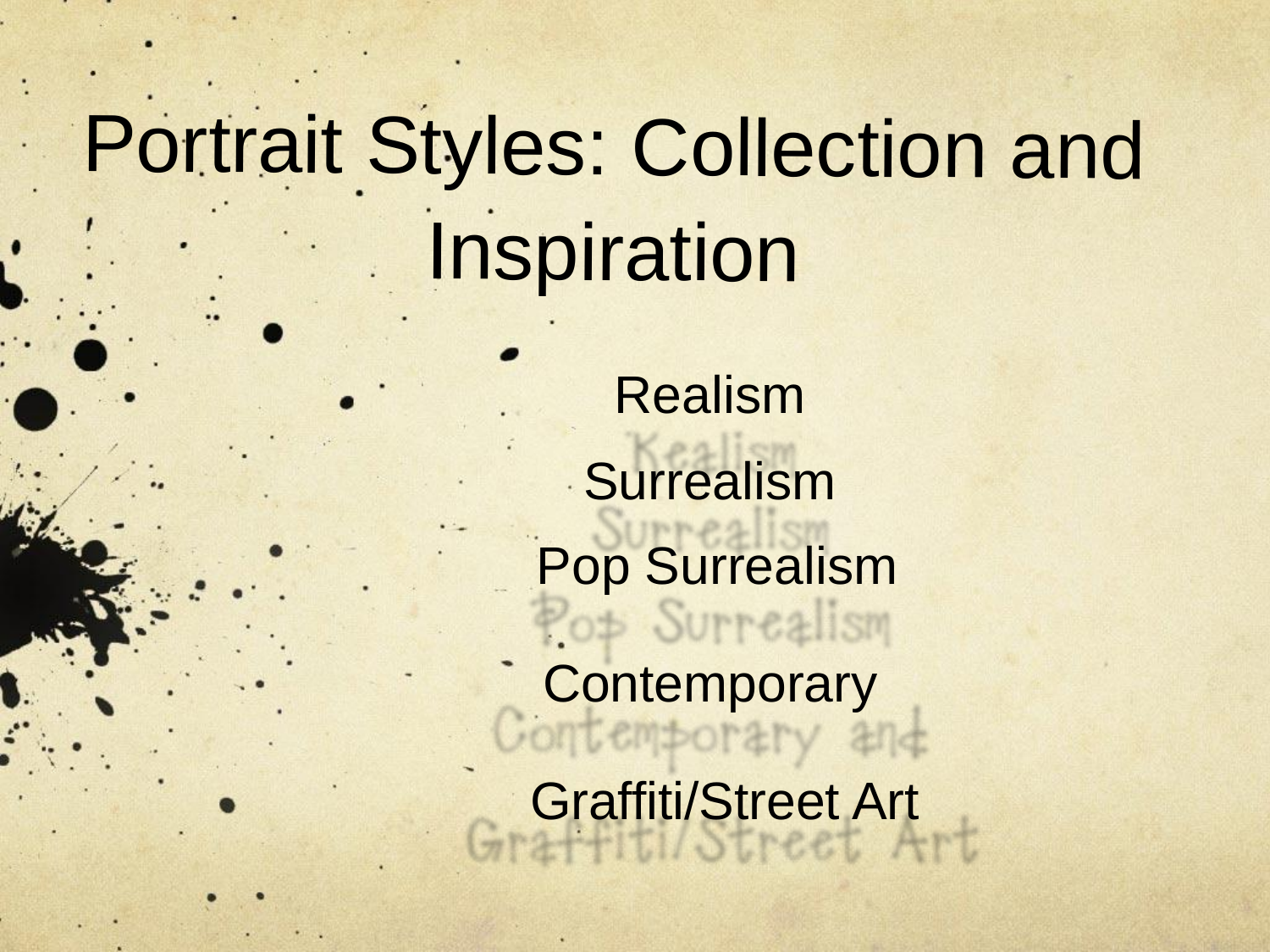

# Portrait Styles: Collection and Inspiration
Realism
Surrealism

Pop Surrealism
Contemporary
 Graffiti/Street Art